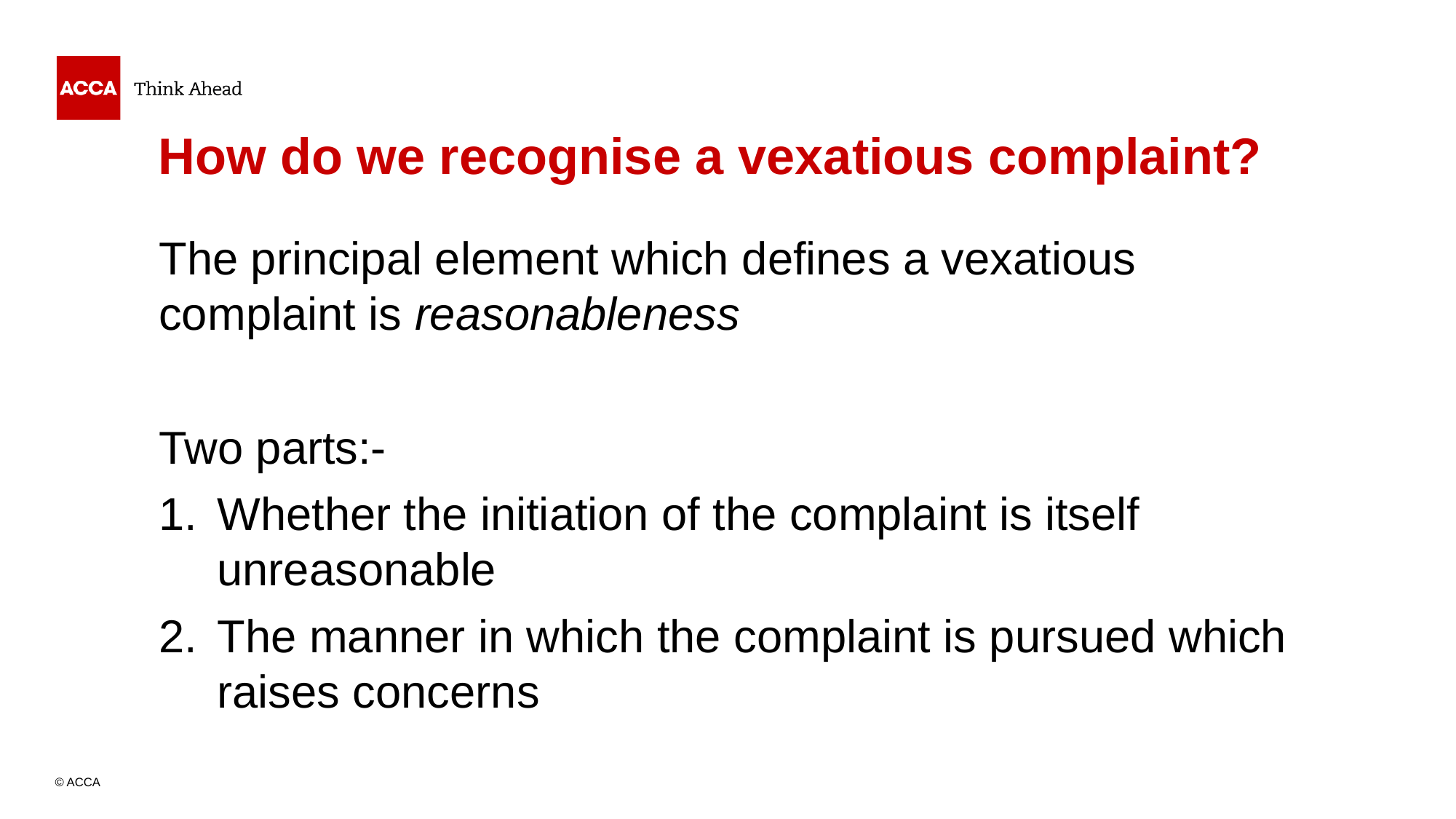

# How do we recognise a vexatious complaint?
The principal element which defines a vexatious complaint is reasonableness

Two parts:-
Whether the initiation of the complaint is itself  unreasonable
The manner in which the complaint is pursued which raises concerns